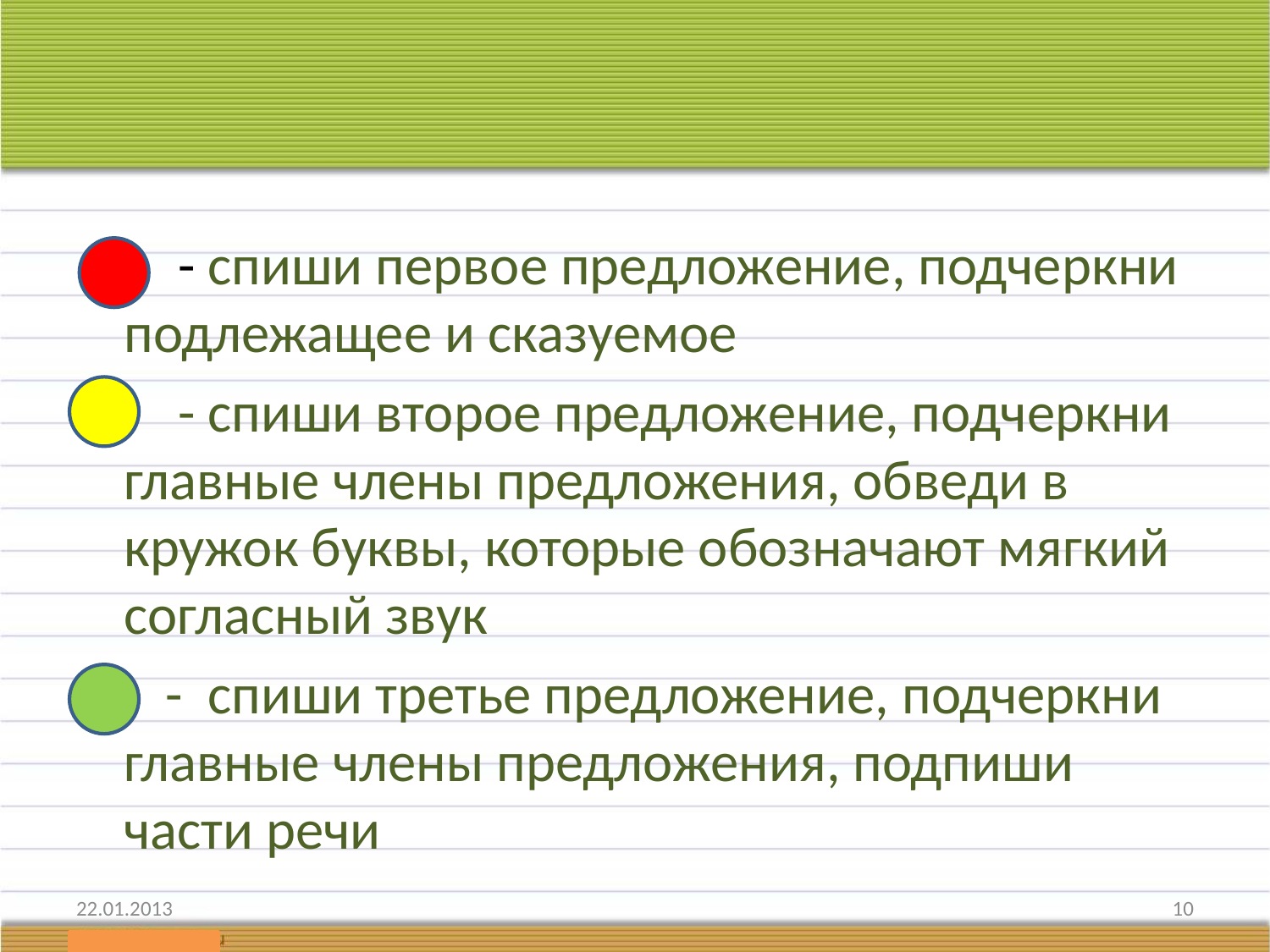

#
        - спиши первое предложение, подчеркни подлежащее и сказуемое
        - спиши второе предложение, подчеркни главные члены предложения, обведи в кружок буквы, которые обозначают мягкий согласный звук
       -  спиши третье предложение, подчеркни главные члены предложения, подпиши части речи

22.01.2013
10